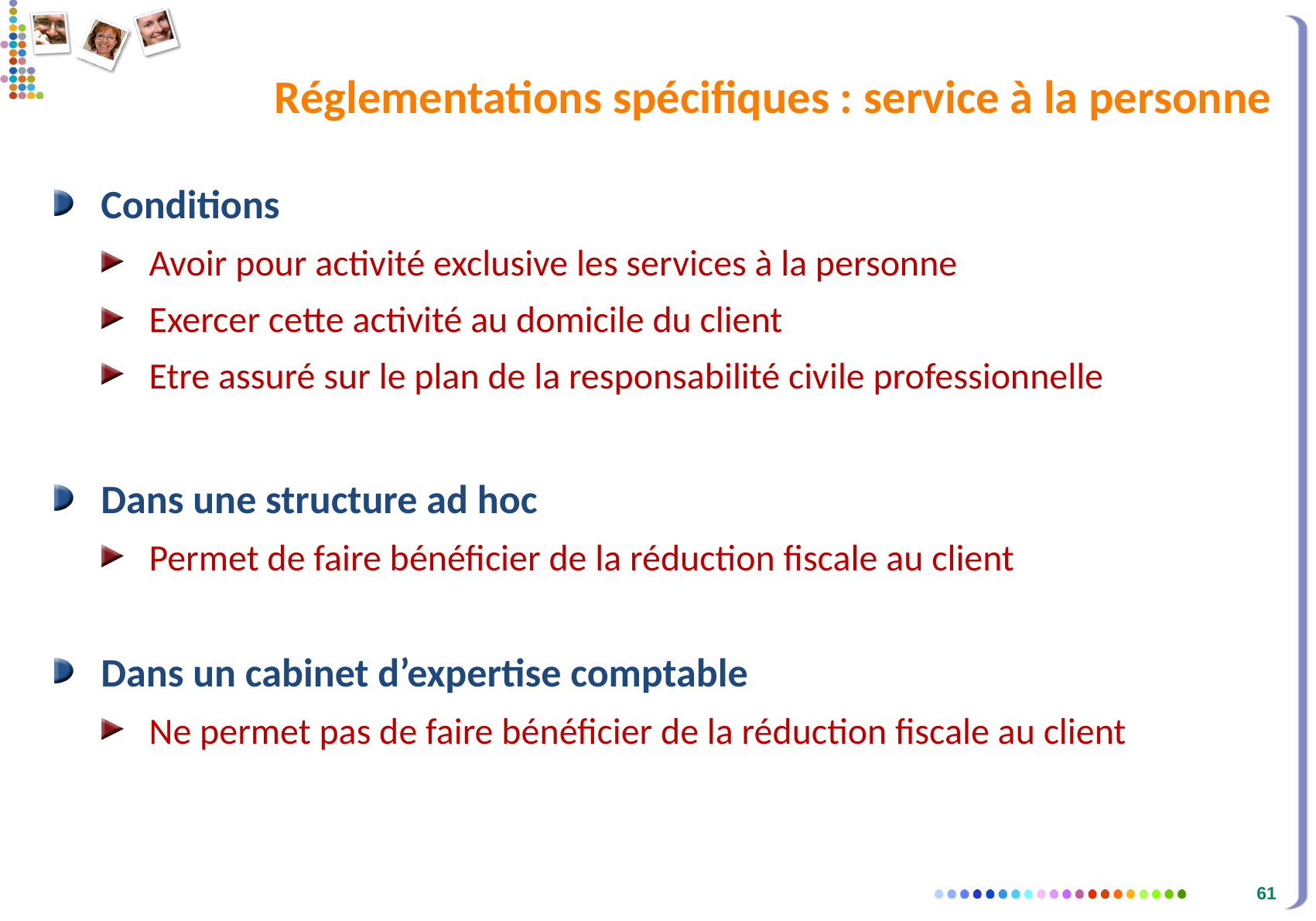

# Réglementations spécifiques : service à la personne
Conditions
Avoir pour activité exclusive les services à la personne
Exercer cette activité au domicile du client
Etre assuré sur le plan de la responsabilité civile professionnelle

Dans une structure ad hoc
Permet de faire bénéficier de la réduction fiscale au client

Dans un cabinet d’expertise comptable
Ne permet pas de faire bénéficier de la réduction fiscale au client